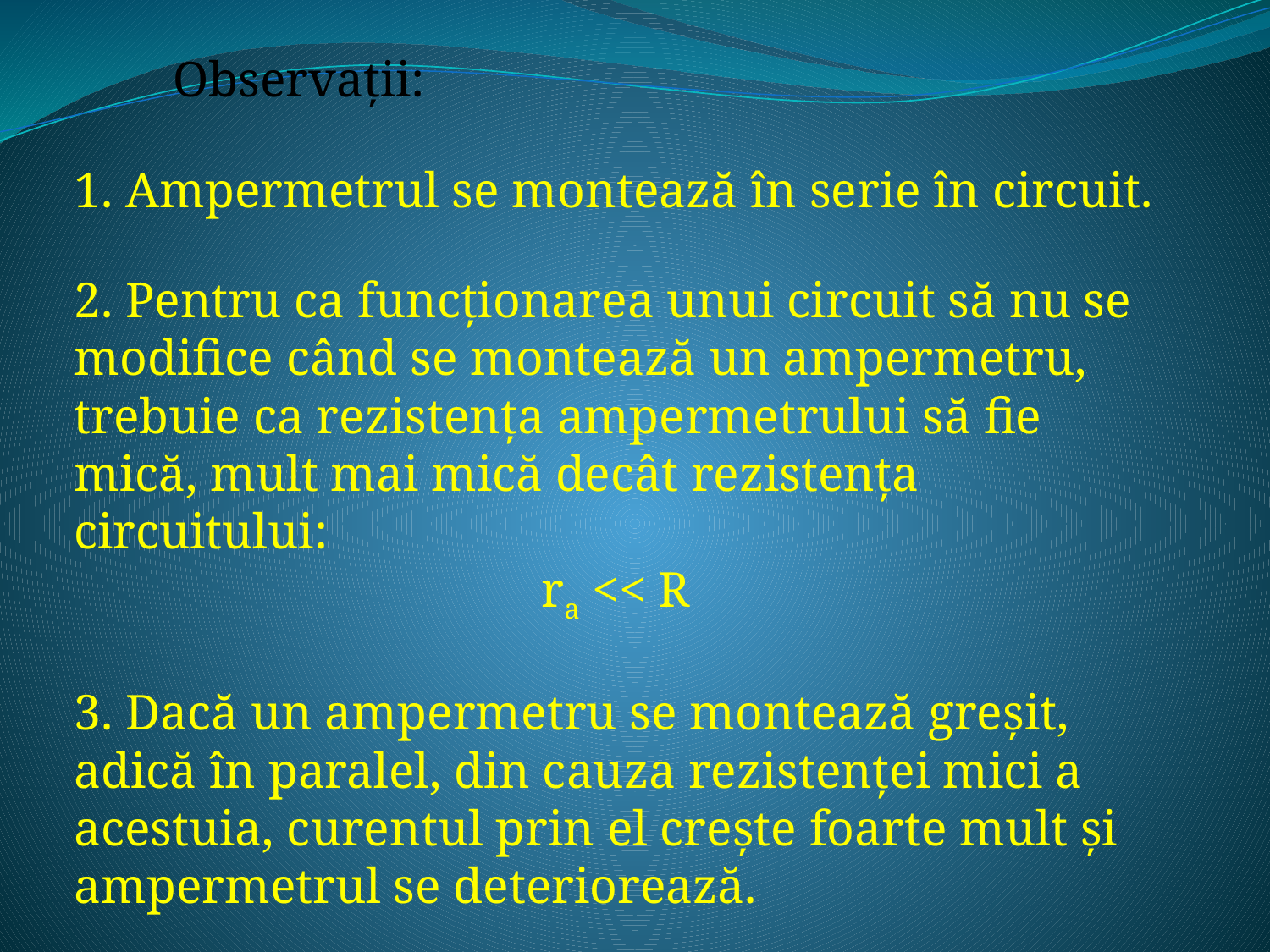

#
	Observații:

1. Ampermetrul se montează în serie în circuit.

2. Pentru ca funcționarea unui circuit să nu se modifice când se montează un ampermetru, trebuie ca rezistența ampermetrului să fie mică, mult mai mică decât rezistența circuitului:
ra << R

3. Dacă un ampermetru se montează greșit, adică în paralel, din cauza rezistenței mici a acestuia, curentul prin el crește foarte mult și ampermetrul se deteriorează.